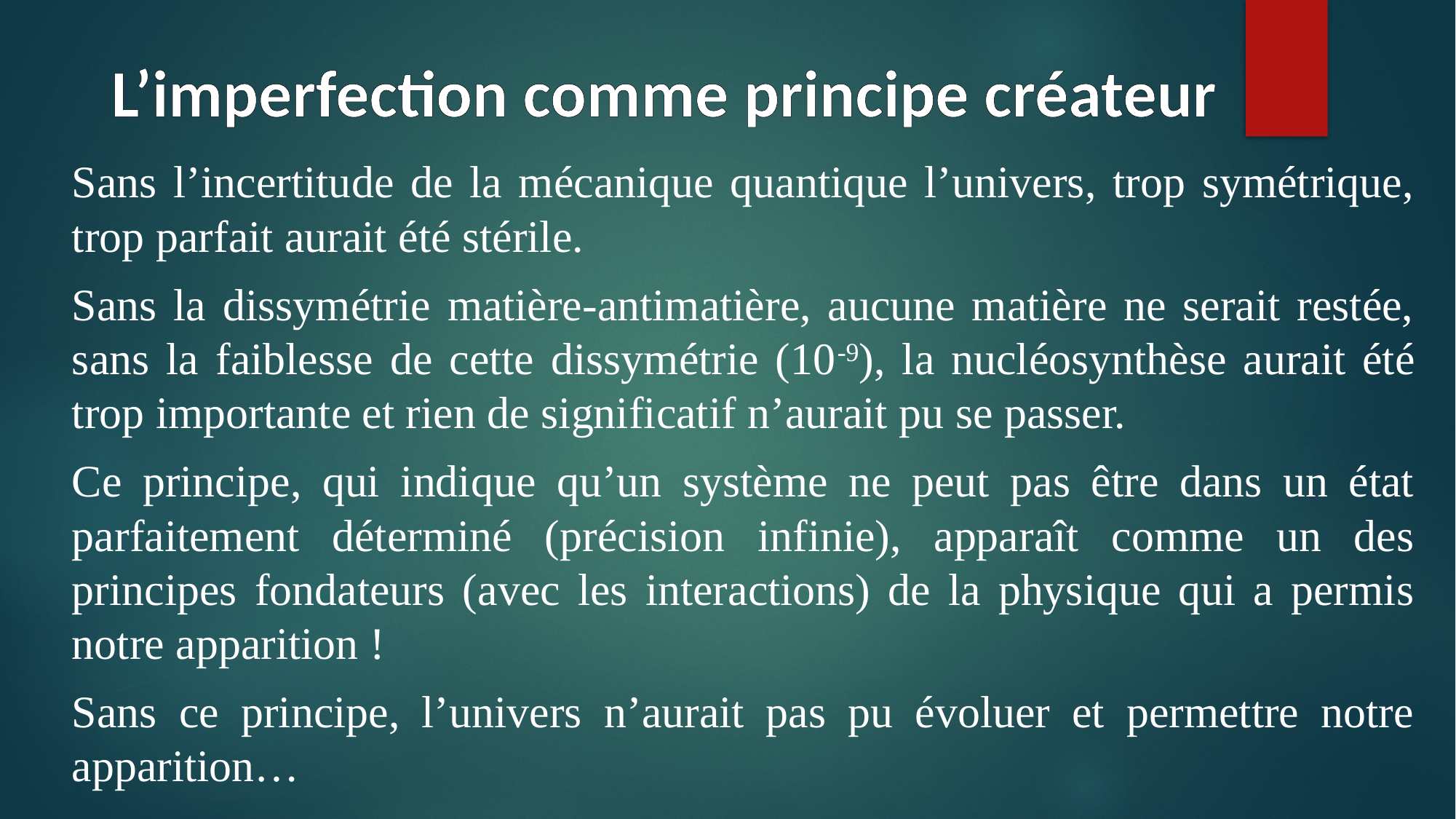

# L’imperfection comme principe créateur
Sans l’incertitude de la mécanique quantique l’univers, trop symétrique, trop parfait aurait été stérile.
Sans la dissymétrie matière-antimatière, aucune matière ne serait restée, sans la faiblesse de cette dissymétrie (10-9), la nucléosynthèse aurait été trop importante et rien de significatif n’aurait pu se passer.
Ce principe, qui indique qu’un système ne peut pas être dans un état parfaitement déterminé (précision infinie), apparaît comme un des principes fondateurs (avec les interactions) de la physique qui a permis notre apparition !
Sans ce principe, l’univers n’aurait pas pu évoluer et permettre notre apparition…